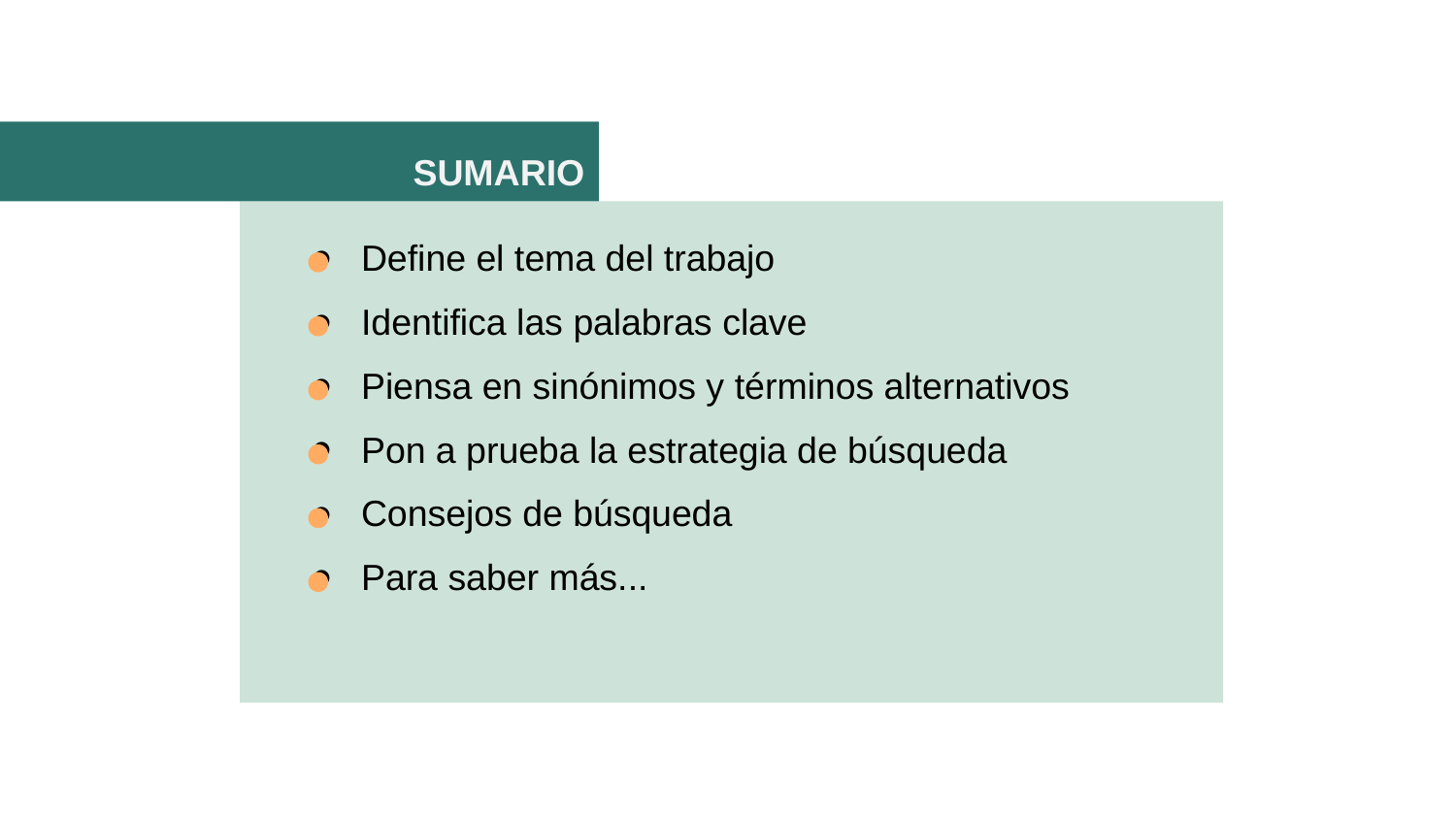

SUMARIO

Define el tema del trabajo
Identifica las palabras clave
Piensa en sinónimos y términos alternativos
Pon a prueba la estrategia de búsqueda
Consejos de búsqueda
Para saber más...